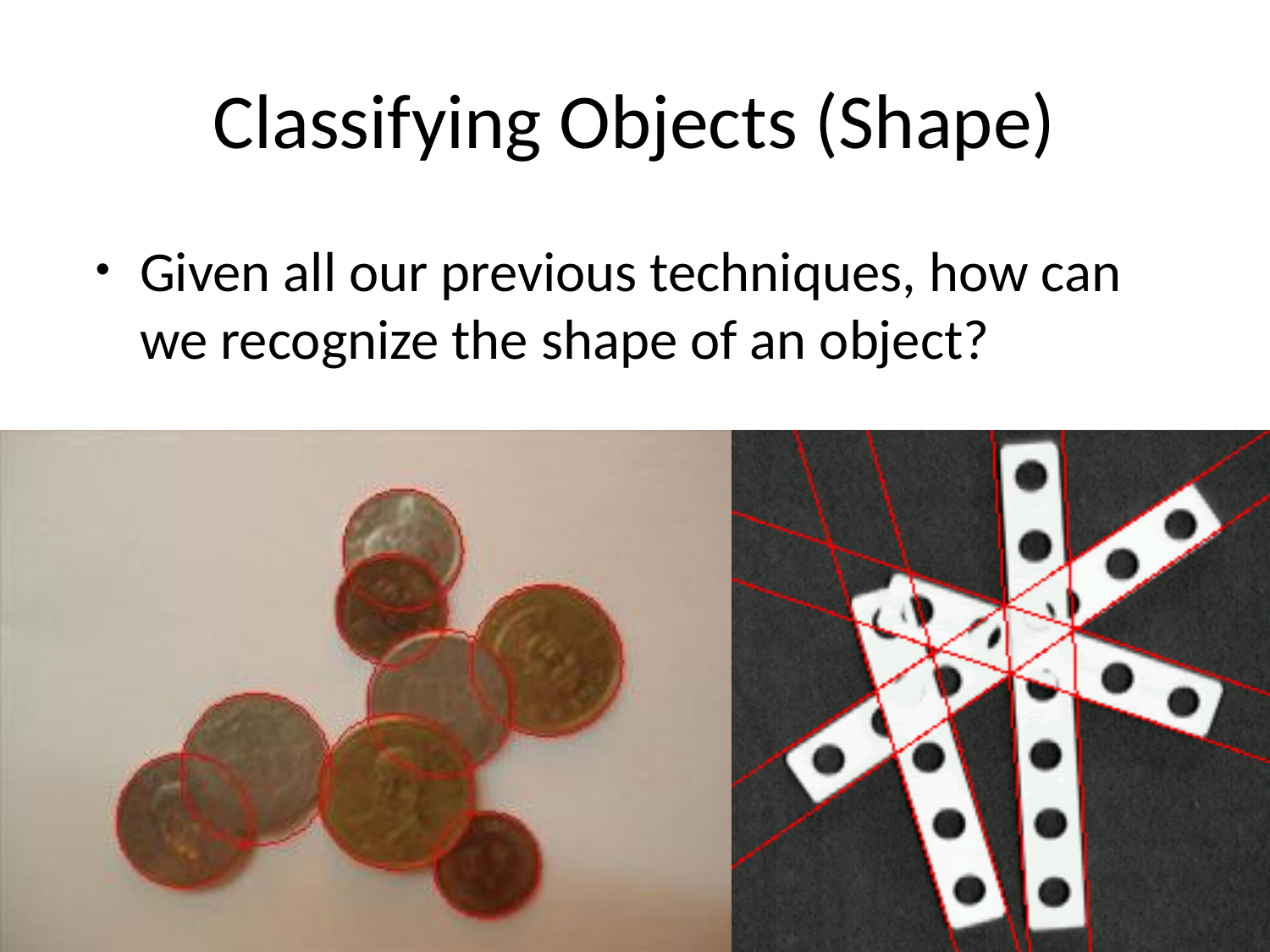

# Classifying Objects (Shape)
Given all our previous techniques, how can we recognize the shape of an object?